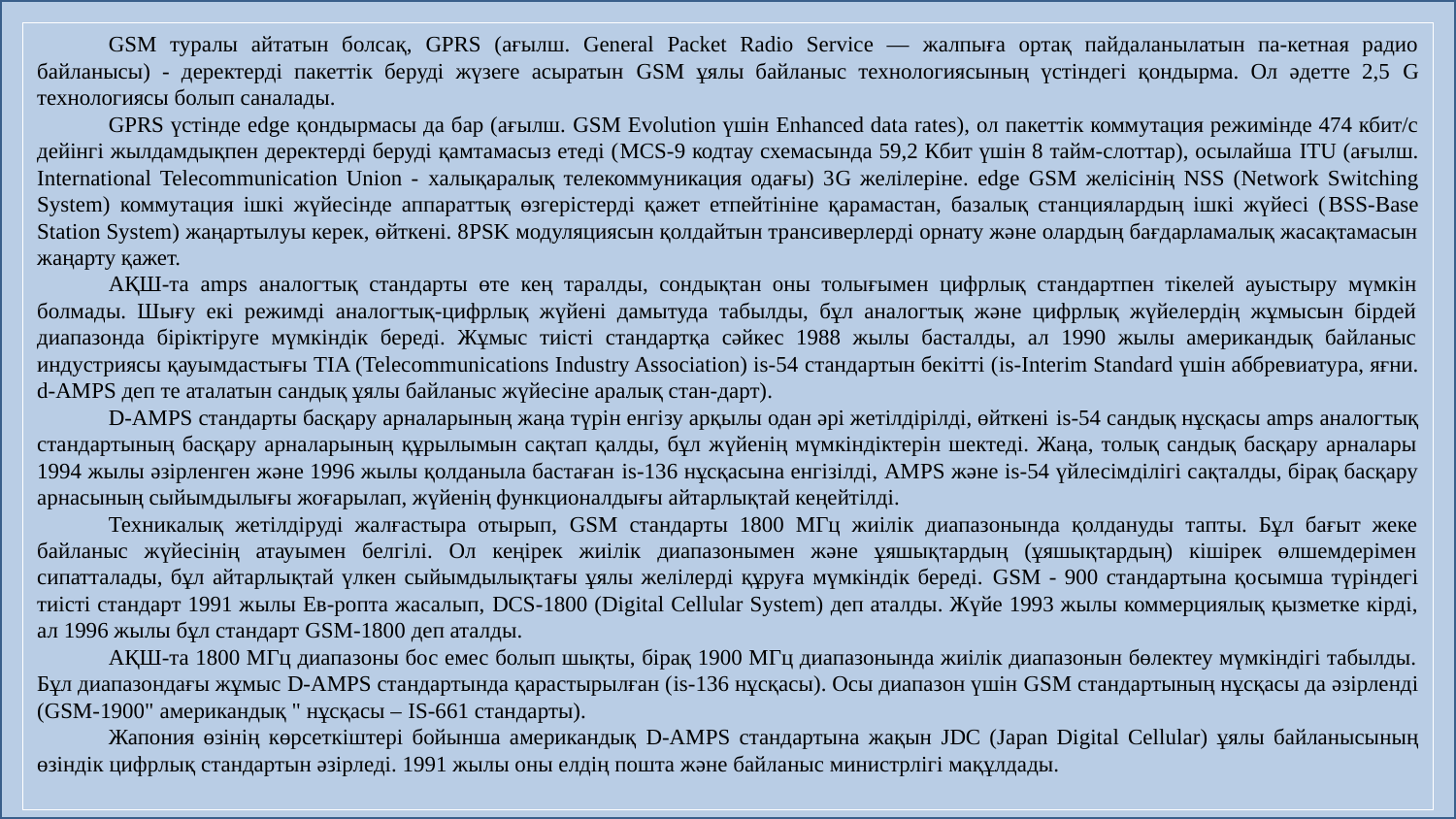

GSM туралы айтатын болсақ, GPRS (ағылш. General Packet Radio Service — жалпыға ортақ пайдаланылатын па-кетная радио байланысы) - деректерді пакеттік беруді жүзеге асыратын GSM ұялы байланыс технологиясының үстіндегі қондырма. Ол әдетте 2,5 G технологиясы болып саналады.
GPRS үстінде edge қондырмасы да бар (ағылш. GSM Evolution үшін Enhanced data rates), ол пакеттік коммутация режимінде 474 кбит/с дейінгі жылдамдықпен деректерді беруді қамтамасыз етеді (MCS-9 кодтау схемасында 59,2 Кбит үшін 8 тайм-слоттар), осылайша ITU (ағылш. International Telecommunication Union - халықаралық телекоммуникация одағы) 3G желілеріне. edge GSM желісінің NSS (Network Switching System) коммутация ішкі жүйесінде аппараттық өзгерістерді қажет етпейтініне қарамастан, базалық станциялардың ішкі жүйесі (BSS-Base Station System) жаңартылуы керек, өйткені. 8PSK модуляциясын қолдайтын трансиверлерді орнату және олардың бағдарламалық жасақтамасын жаңарту қажет.
АҚШ-та amps аналогтық стандарты өте кең таралды, сондықтан оны толығымен цифрлық стандартпен тікелей ауыстыру мүмкін болмады. Шығу екі режимді аналогтық-цифрлық жүйені дамытуда табылды, бұл аналогтық және цифрлық жүйелердің жұмысын бірдей диапазонда біріктіруге мүмкіндік береді. Жұмыс тиісті стандартқа сәйкес 1988 жылы басталды, ал 1990 жылы американдық байланыс индустриясы қауымдастығы TIA (Telecommunications Industry Association) is-54 стандартын бекітті (is-Interim Standard үшін аббревиатура, яғни. d-AMPS деп те аталатын сандық ұялы байланыс жүйесіне аралық стан-дарт).
D-AMPS стандарты басқару арналарының жаңа түрін енгізу арқылы одан әрі жетілдірілді, өйткені is-54 сандық нұсқасы amps аналогтық стандартының басқару арналарының құрылымын сақтап қалды, бұл жүйенің мүмкіндіктерін шектеді. Жаңа, толық сандық басқару арналары 1994 жылы әзірленген және 1996 жылы қолданыла бастаған is-136 нұсқасына енгізілді, AMPS және is-54 үйлесімділігі сақталды, бірақ басқару арнасының сыйымдылығы жоғарылап, жүйенің функционалдығы айтарлықтай кеңейтілді.
Техникалық жетілдіруді жалғастыра отырып, GSM стандарты 1800 МГц жиілік диапазонында қолдануды тапты. Бұл бағыт жеке байланыс жүйесінің атауымен белгілі. Ол кеңірек жиілік диапазонымен және ұяшықтардың (ұяшықтардың) кішірек өлшемдерімен сипатталады, бұл айтарлықтай үлкен сыйымдылықтағы ұялы желілерді құруға мүмкіндік береді. GSM - 900 стандартына қосымша түріндегі тиісті стандарт 1991 жылы Ев-ропта жасалып, DCS-1800 (Digital Cellular System) деп аталды. Жүйе 1993 жылы коммерциялық қызметке кірді, ал 1996 жылы бұл стандарт GSM-1800 деп аталды.
АҚШ-та 1800 МГц диапазоны бос емес болып шықты, бірақ 1900 МГц диапазонында жиілік диапазонын бөлектеу мүмкіндігі табылды. Бұл диапазондағы жұмыс D-AMPS стандартында қарастырылған (is-136 нұсқасы). Осы диапазон үшін GSM стандартының нұсқасы да әзірленді (GSM-1900" американдық " нұсқасы – IS-661 стандарты).
Жапония өзінің көрсеткіштері бойынша американдық D-AMPS стандартына жақын JDC (Japan Digital Cellular) ұялы байланысының өзіндік цифрлық стандартын әзірледі. 1991 жылы оны елдің пошта және байланыс министрлігі мақұлдады.